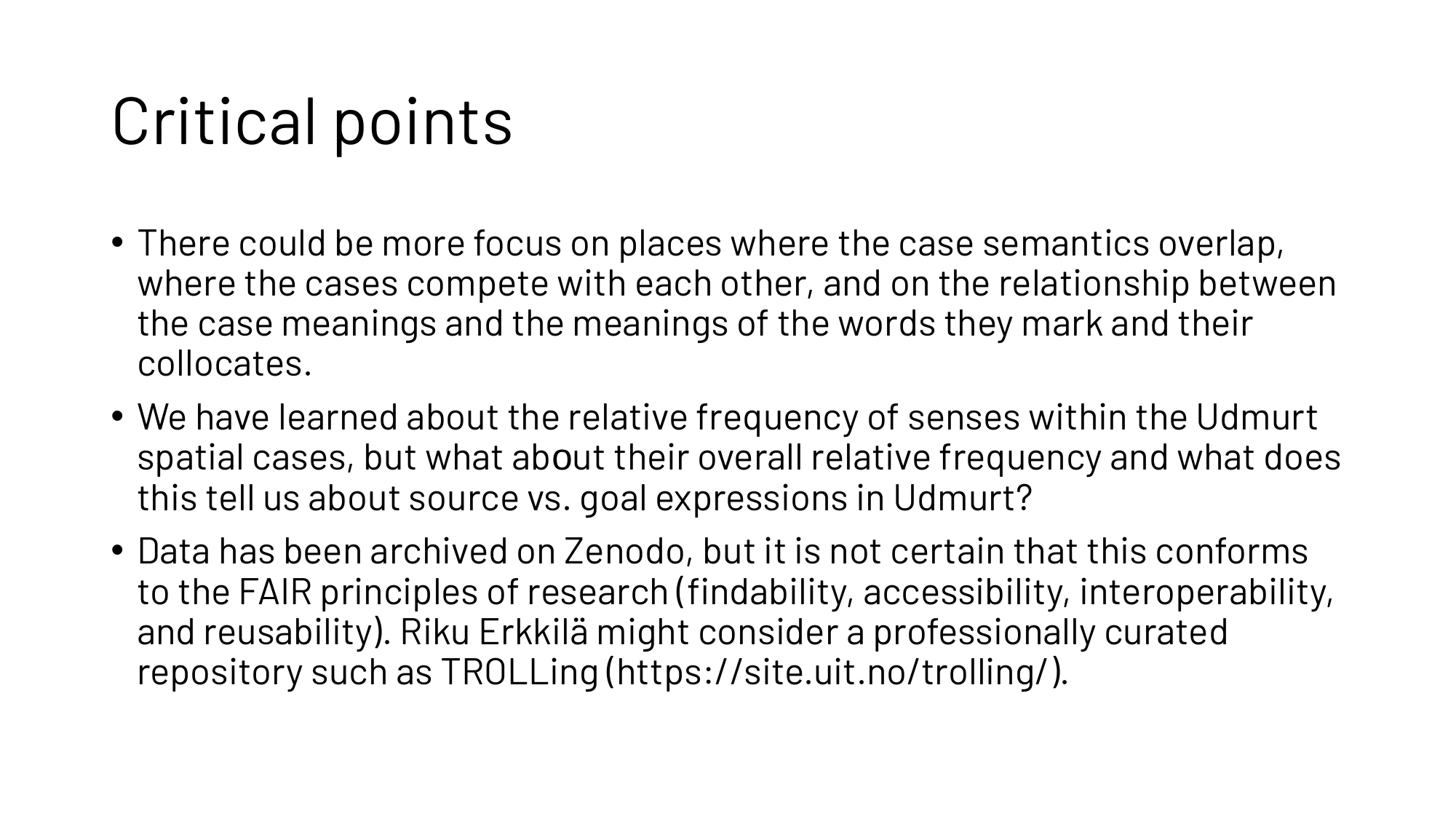

# Critical points
There could be more focus on places where the case semantics overlap, where the cases compete with each other, and on the relationship between the case meanings and the meanings of the words they mark and their collocates.
We have learned about the relative frequency of senses within the Udmurt spatial cases, but what abоut their overall relative frequency and what does this tell us about source vs. goal expressions in Udmurt?
Data has been archived on Zenodo, but it is not certain that this conforms to the FAIR principles of research (findability, accessibility, interoperability, and reusability). Riku Erkkilä might consider a professionally curated repository such as TROLLing (https://site.uit.no/trolling/).